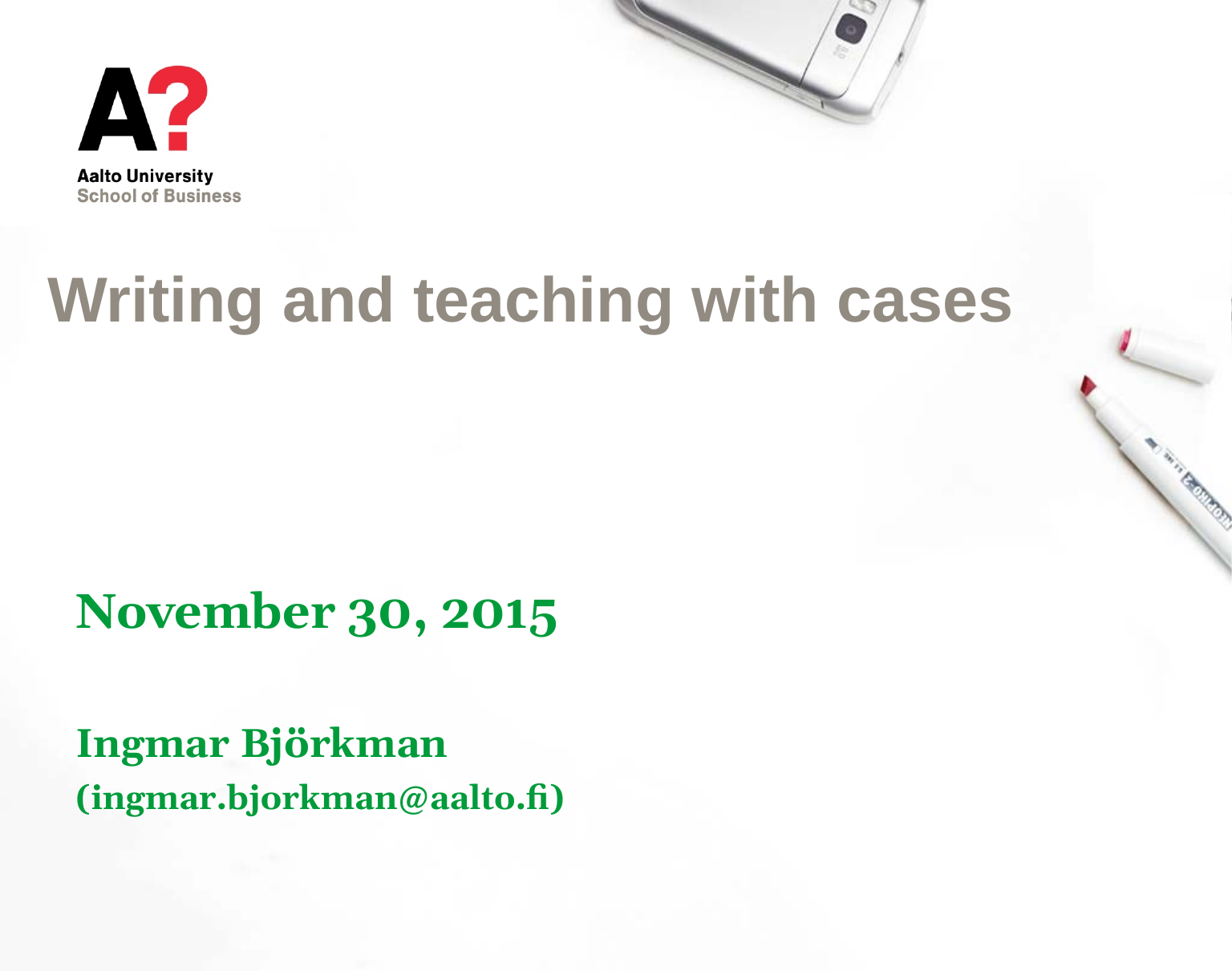

# Writing and teaching with cases
November 30, 2015

Ingmar Björkman
(ingmar.bjorkman@aalto.fi)